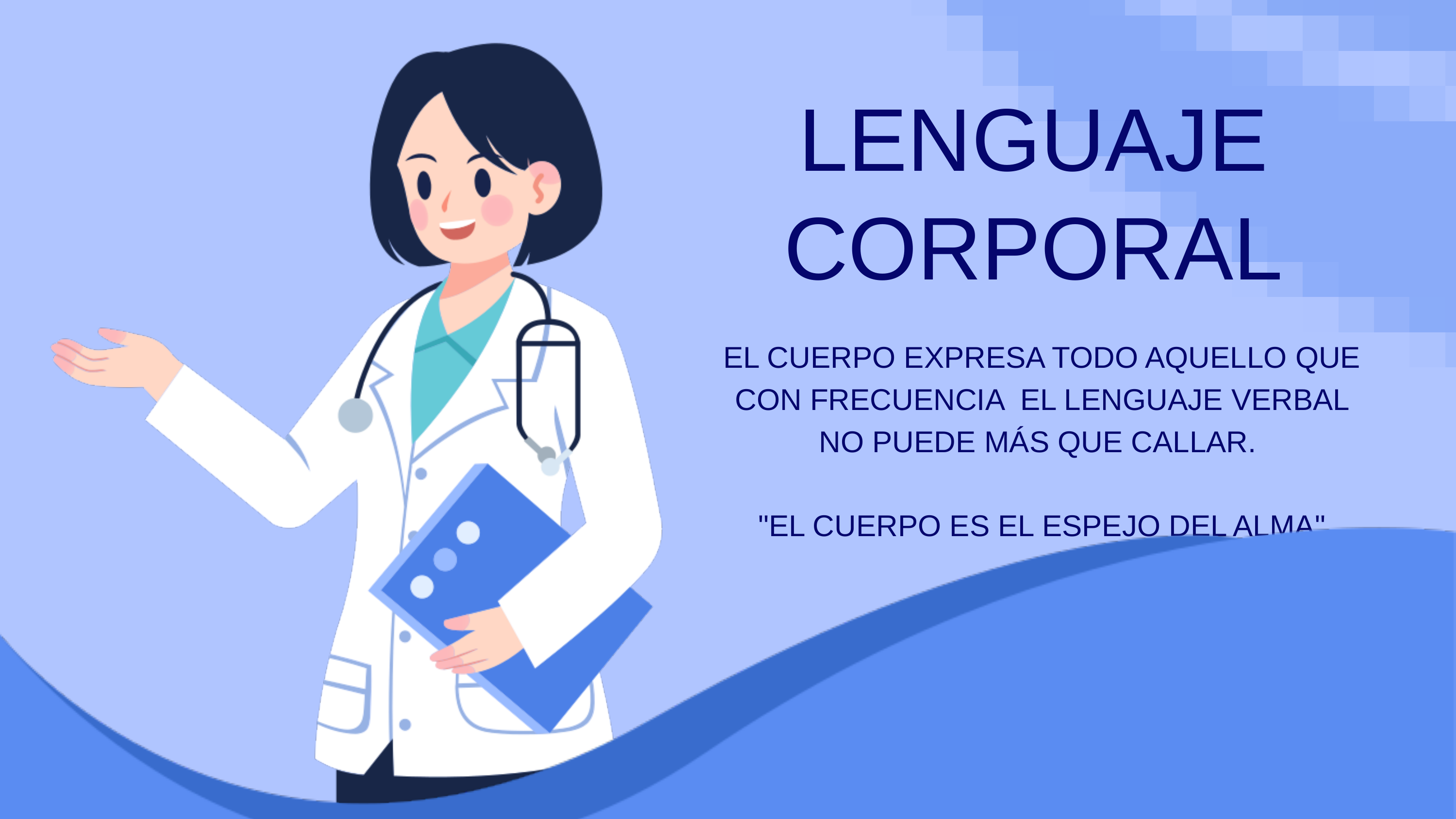

LENGUAJE CORPORAL
EL CUERPO EXPRESA TODO AQUELLO QUE CON FRECUENCIA  EL LENGUAJE VERBAL NO PUEDE MÁS QUE CALLAR.

"EL CUERPO ES EL ESPEJO DEL ALMA"